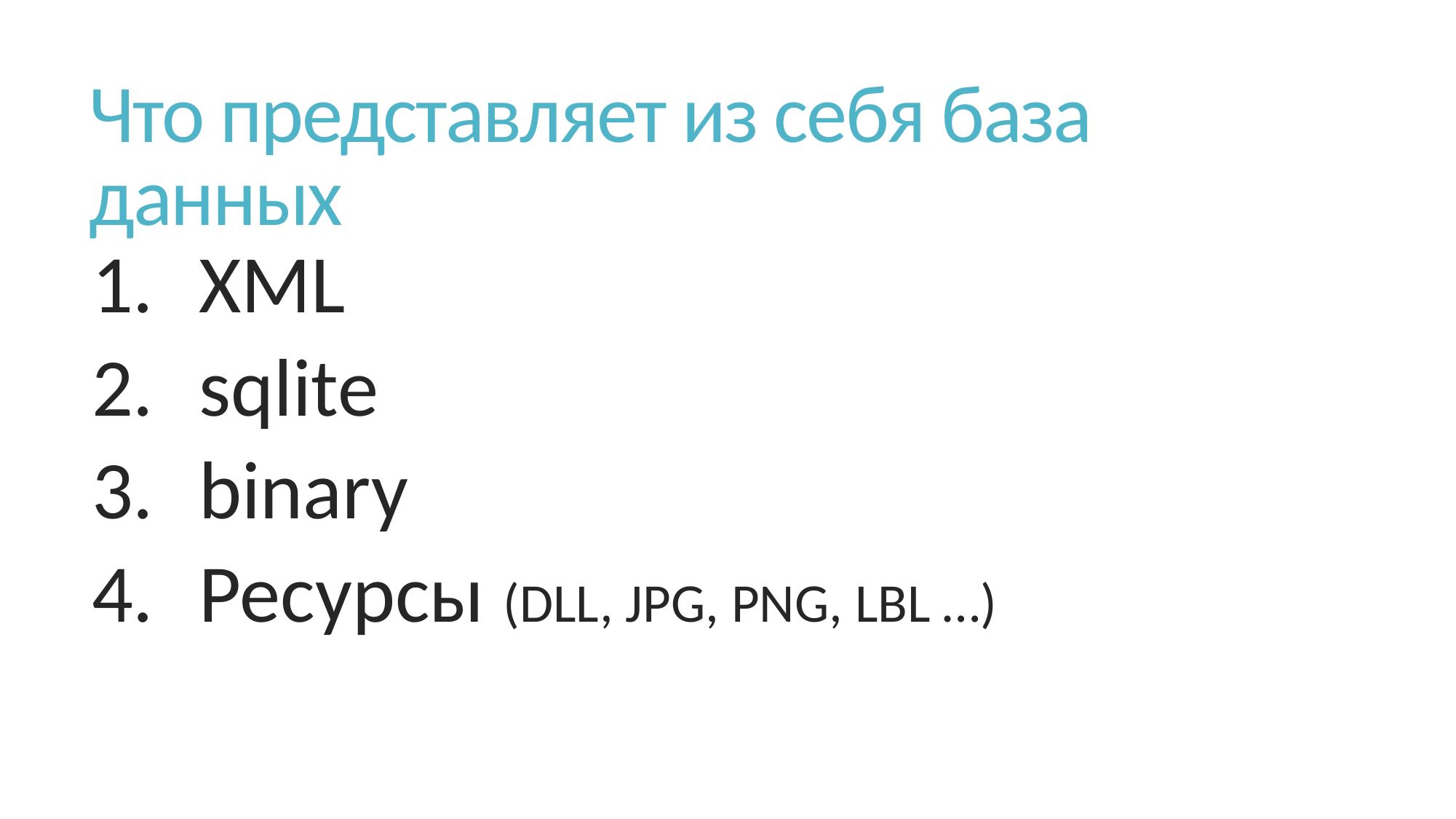

# Что представляет из себя база данных
XML
sqlite
binary
Ресурсы (DLL, JPG, PNG, LBL …)